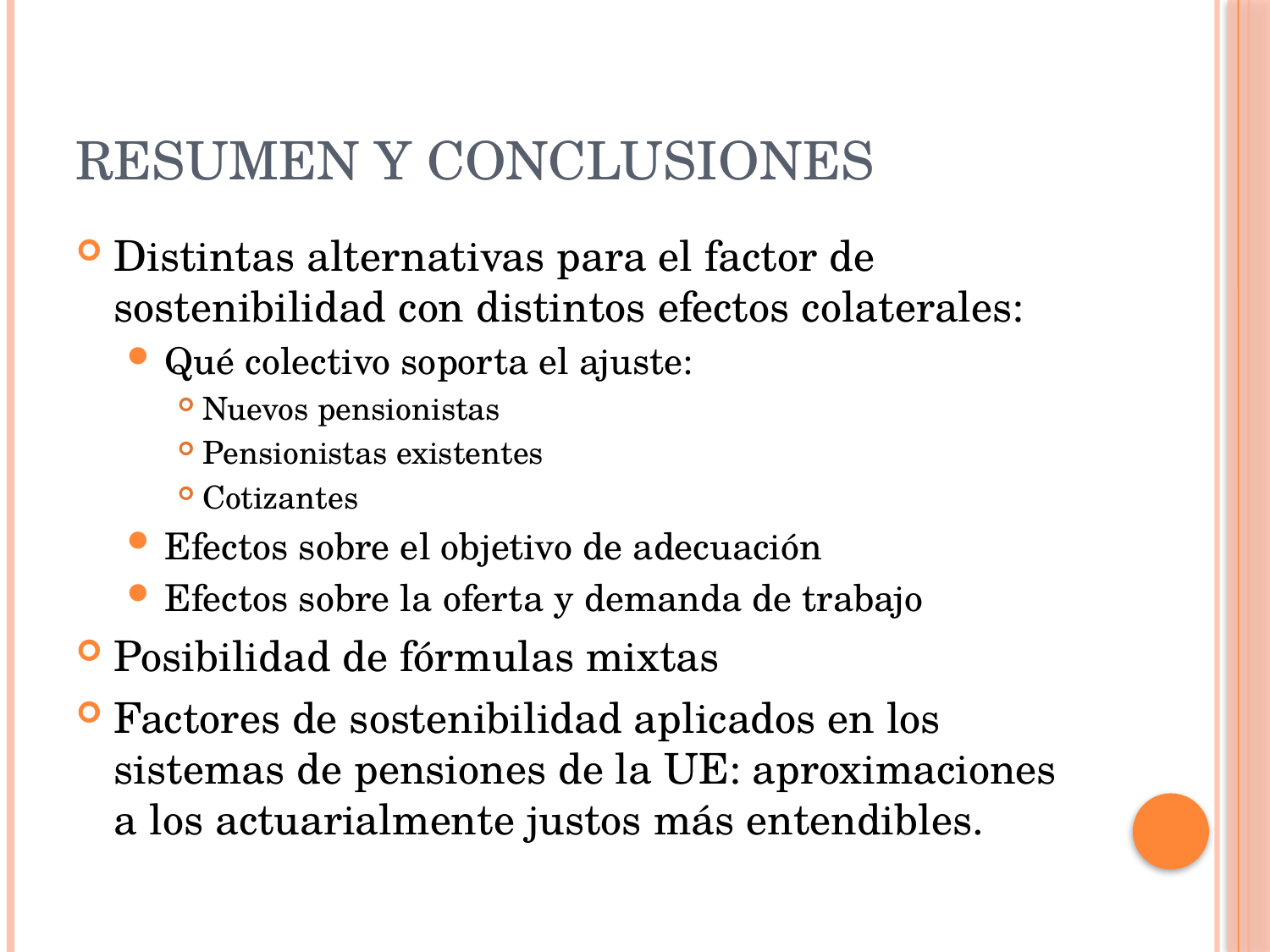

# RESUMEN Y CONCLUSIONES
Distintas alternativas para el factor de sostenibilidad con distintos efectos colaterales:
Qué colectivo soporta el ajuste:
Nuevos pensionistas
Pensionistas existentes
Cotizantes
Efectos sobre el objetivo de adecuación
Efectos sobre la oferta y demanda de trabajo
Posibilidad de fórmulas mixtas
Factores de sostenibilidad aplicados en los sistemas de pensiones de la UE: aproximaciones a los actuarialmente justos más entendibles.